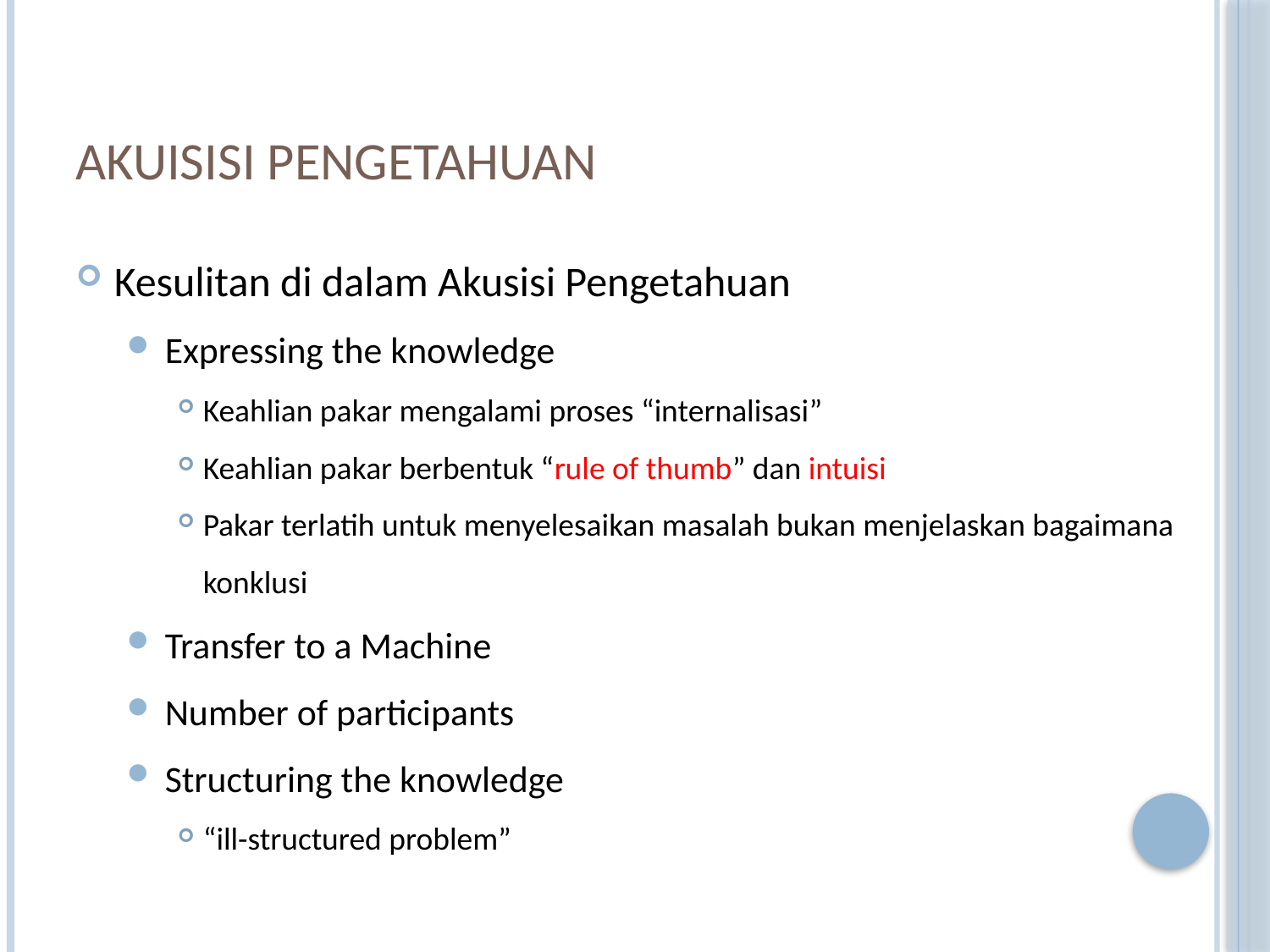

# Akuisisi Pengetahuan
Kesulitan di dalam Akusisi Pengetahuan
Expressing the knowledge
Keahlian pakar mengalami proses “internalisasi”
Keahlian pakar berbentuk “rule of thumb” dan intuisi
Pakar terlatih untuk menyelesaikan masalah bukan menjelaskan bagaimana konklusi
Transfer to a Machine
Number of participants
Structuring the knowledge
“ill-structured problem”